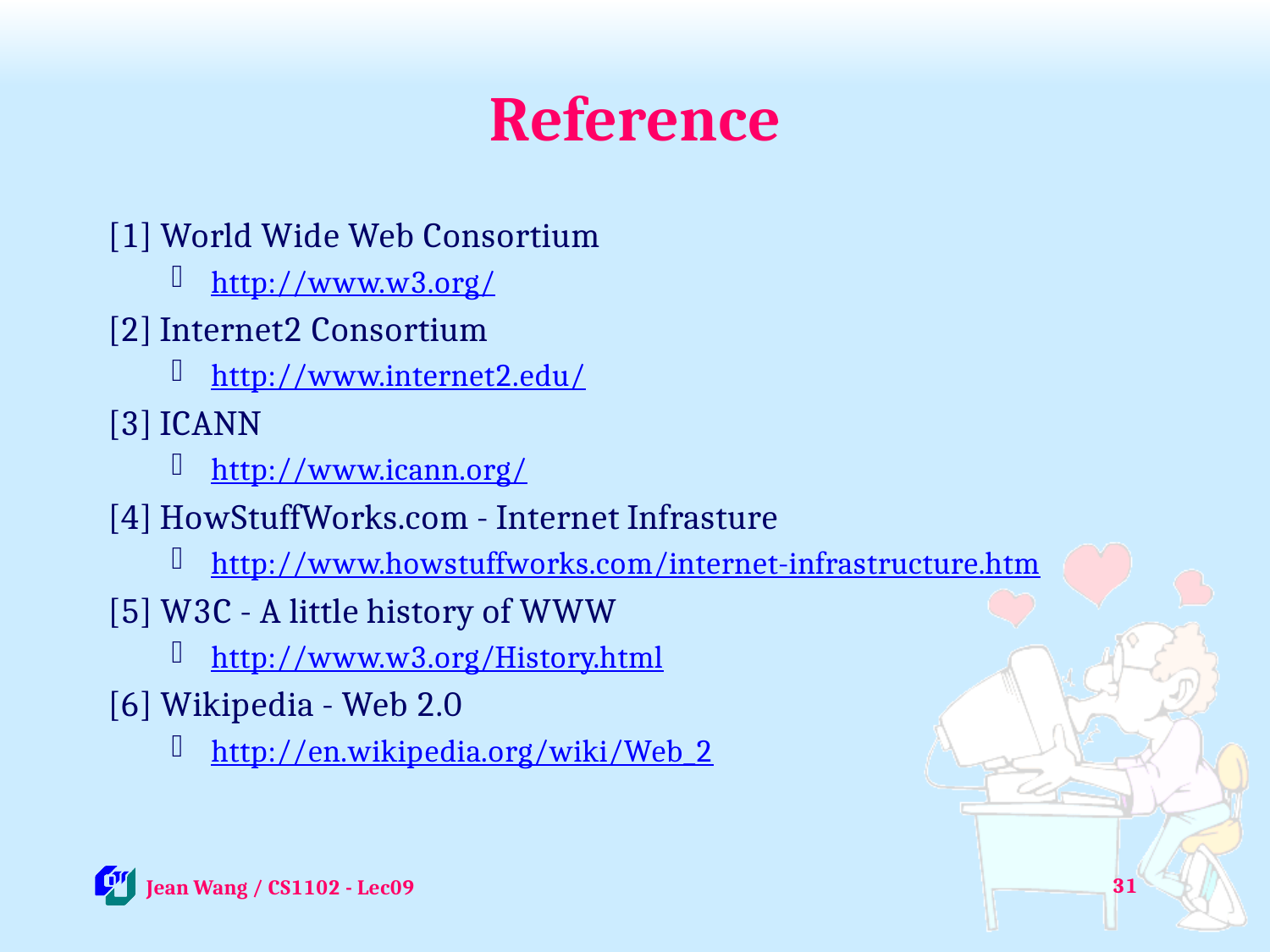

# Reference
[1] World Wide Web Consortium
http://www.w3.org/
[2] Internet2 Consortium
http://www.internet2.edu/
[3] ICANN
http://www.icann.org/
[4] HowStuffWorks.com - Internet Infrasture
http://www.howstuffworks.com/internet-infrastructure.htm
[5] W3C - A little history of WWW
http://www.w3.org/History.html
[6] Wikipedia - Web 2.0
http://en.wikipedia.org/wiki/Web_2
31
    Jean Wang / CS1102 - Lec09